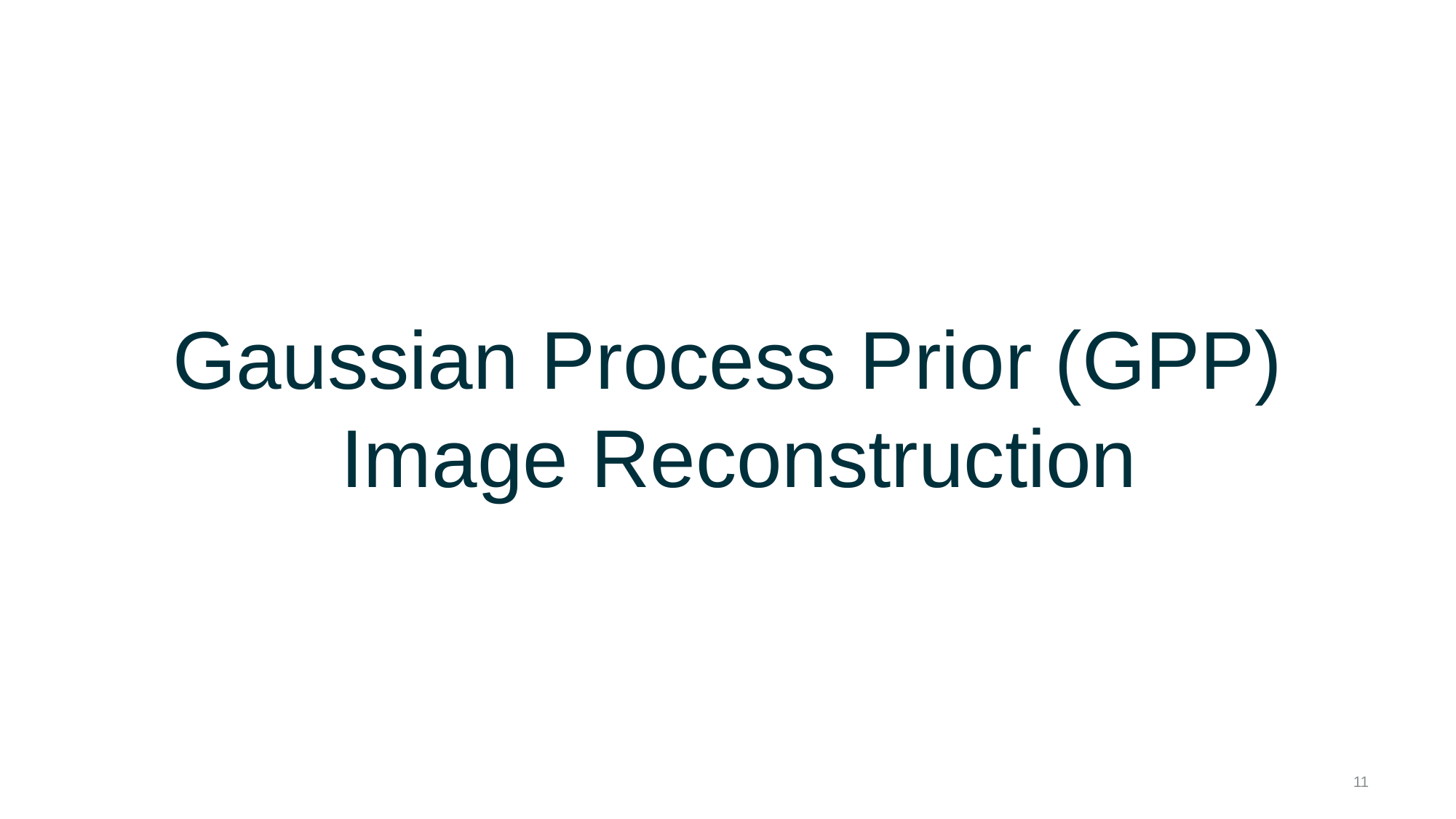

# Gaussian Process Prior (GPP) Image Reconstruction
11